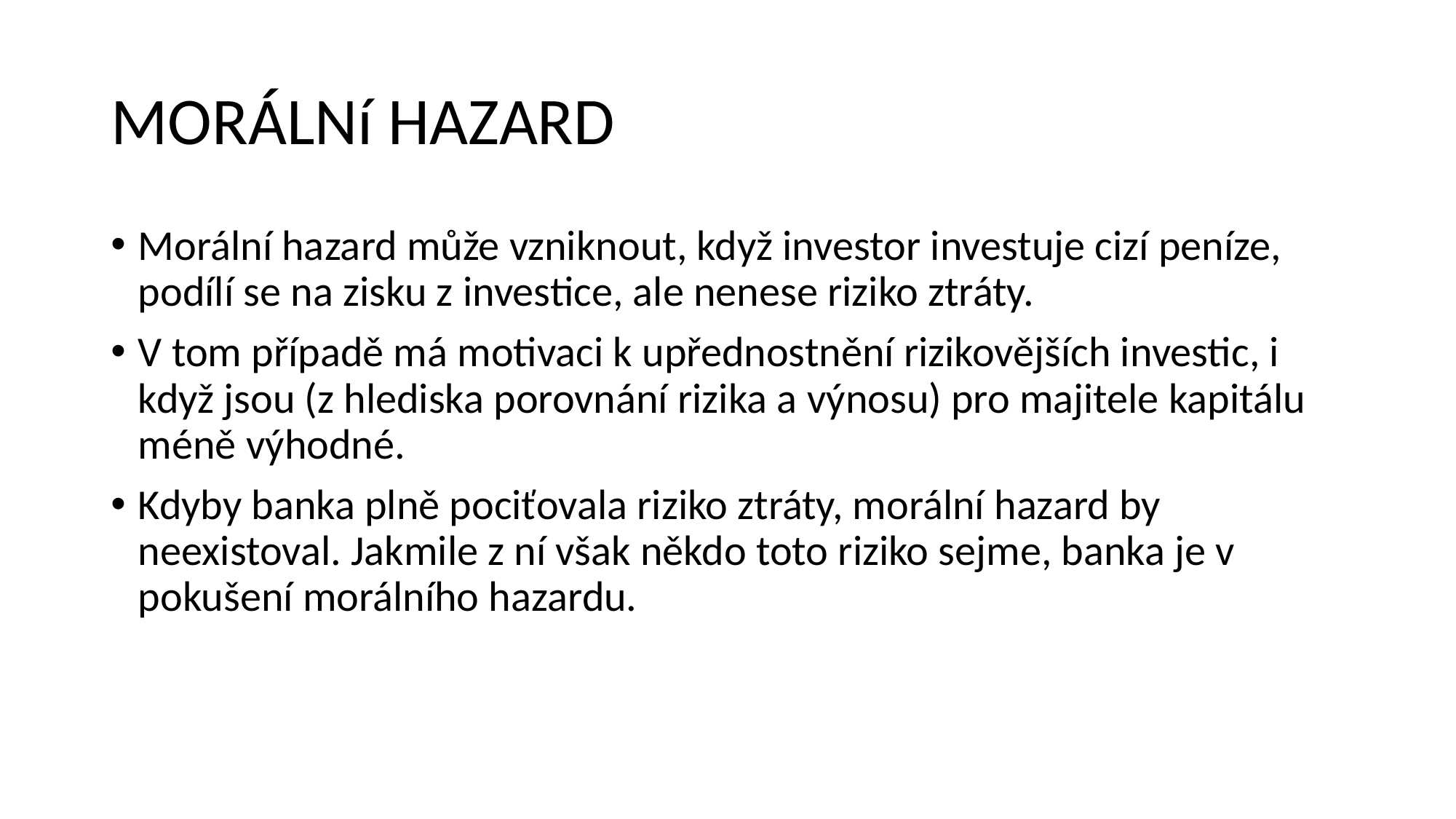

# MORÁLNí HAZARD
Morální hazard může vzniknout, když investor investuje cizí peníze, podílí se na zisku z investice, ale nenese riziko ztráty.
V tom případě má motivaci k upřednostnění rizikovějších investic, i když jsou (z hlediska porovnání rizika a výnosu) pro majitele kapitálu méně výhodné.
Kdyby banka plně pociťovala riziko ztráty, morální hazard by neexistoval. Jakmile z ní však někdo toto riziko sejme, banka je v pokušení morálního hazardu.